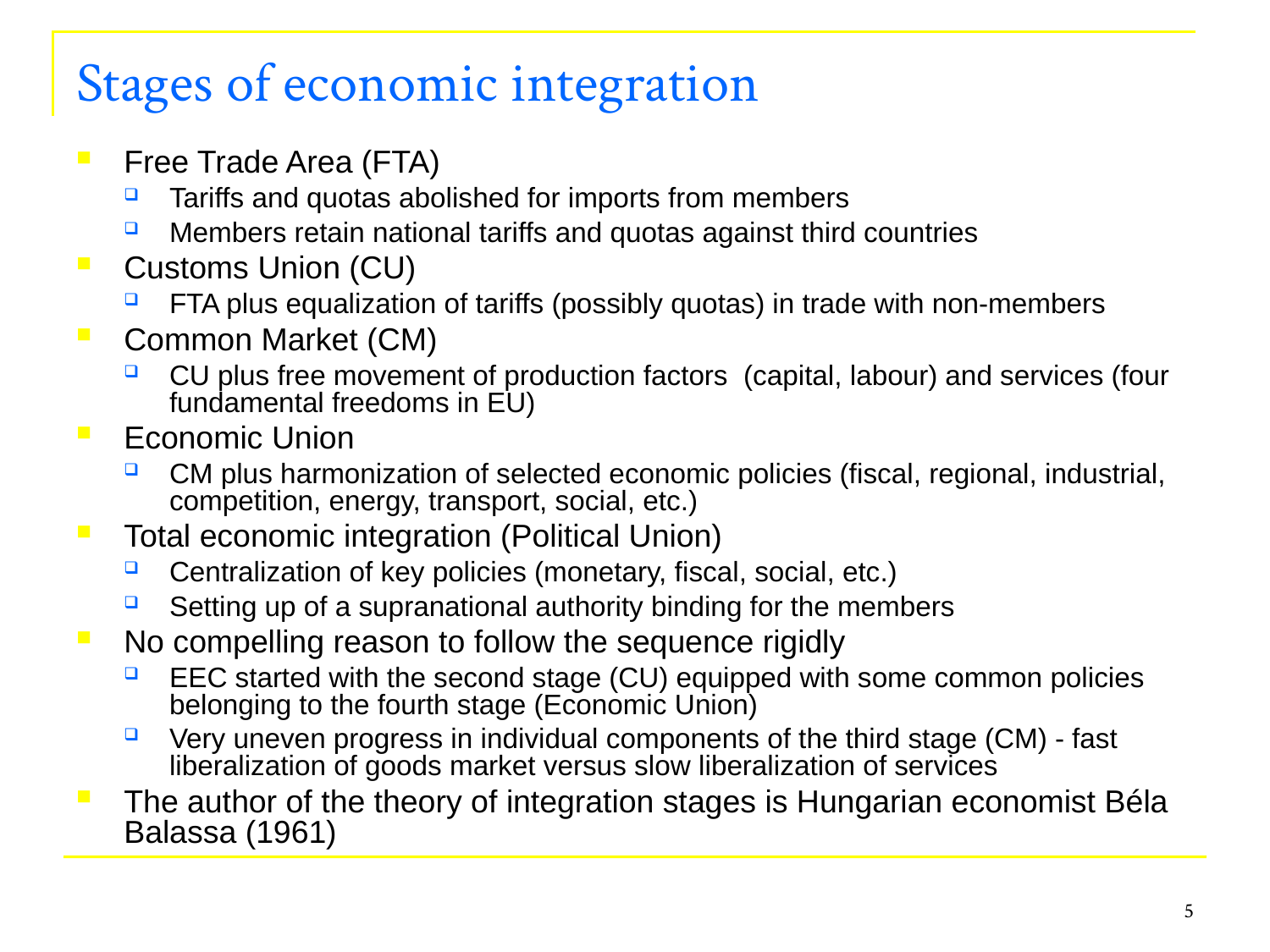

# Stages of economic integration
Free Trade Area (FTA)
Tariffs and quotas abolished for imports from members
Members retain national tariffs and quotas against third countries
Customs Union (CU)
FTA plus equalization of tariffs (possibly quotas) in trade with non-members
Common Market (CM)
CU plus free movement of production factors  (capital, labour) and services (four fundamental freedoms in EU)
Economic Union
CM plus harmonization of selected economic policies (fiscal, regional, industrial, competition, energy, transport, social, etc.)
Total economic integration (Political Union)
Centralization of key policies (monetary, fiscal, social, etc.)
Setting up of a supranational authority binding for the members
No compelling reason to follow the sequence rigidly
EEC started with the second stage (CU) equipped with some common policies belonging to the fourth stage (Economic Union)
Very uneven progress in individual components of the third stage (CM) - fast liberalization of goods market versus slow liberalization of services
The author of the theory of integration stages is Hungarian economist Béla Balassa (1961)
5